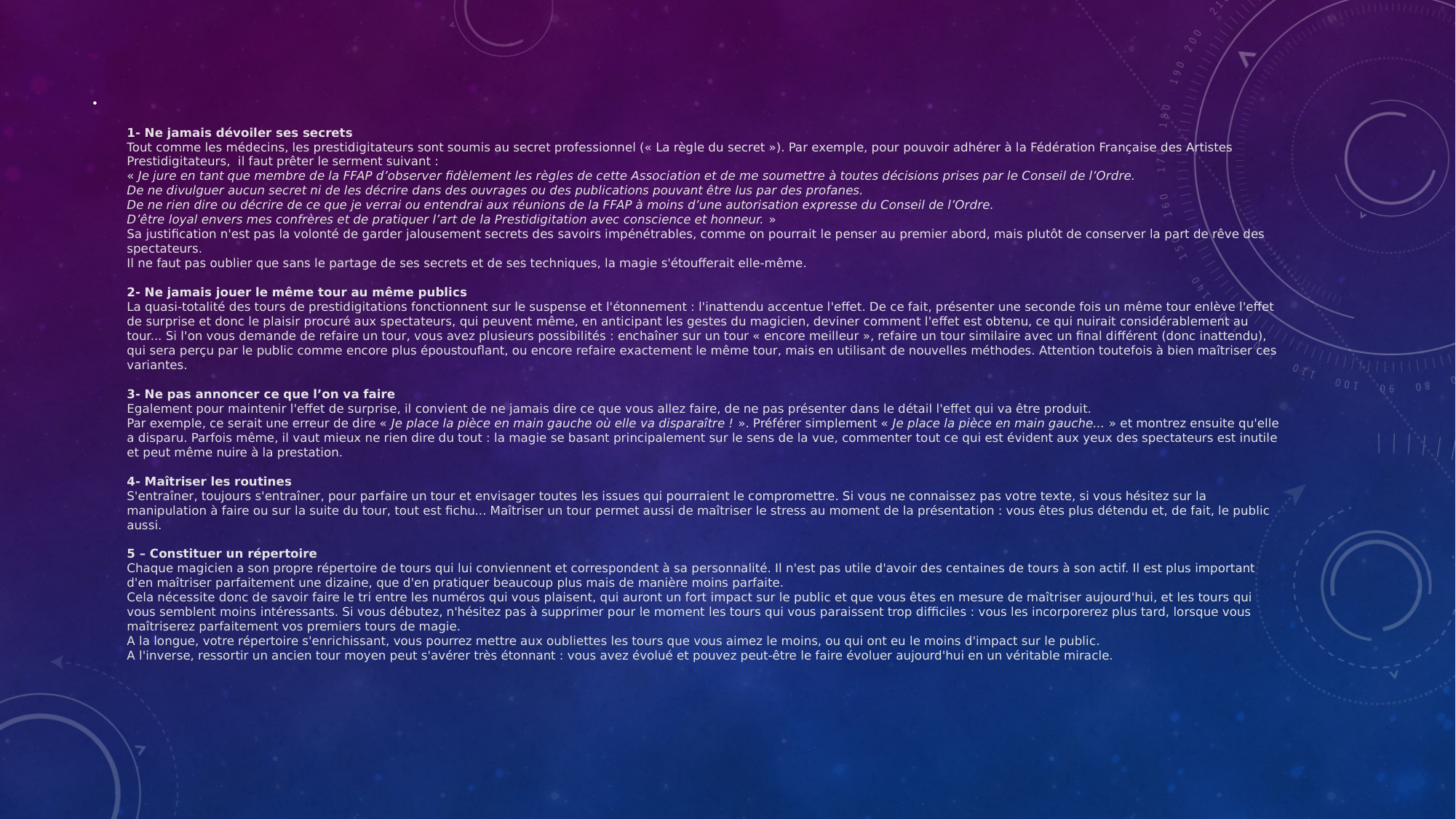

1- Ne jamais dévoiler ses secrets
Tout comme les médecins, les prestidigitateurs sont soumis au secret professionnel (« La règle du secret »). Par exemple, pour pouvoir adhérer à la Fédération Française des Artistes Prestidigitateurs,  il faut prêter le serment suivant :
« Je jure en tant que membre de la FFAP d’observer fidèlement les règles de cette Association et de me soumettre à toutes décisions prises par le Conseil de l’Ordre.
De ne divulguer aucun secret ni de les décrire dans des ouvrages ou des publications pouvant être lus par des profanes.
De ne rien dire ou décrire de ce que je verrai ou entendrai aux réunions de la FFAP à moins d’une autorisation expresse du Conseil de l’Ordre.
D’être loyal envers mes confrères et de pratiquer l’art de la Prestidigitation avec conscience et honneur. »
Sa justification n'est pas la volonté de garder jalousement secrets des savoirs impénétrables, comme on pourrait le penser au premier abord, mais plutôt de conserver la part de rêve des spectateurs.
Il ne faut pas oublier que sans le partage de ses secrets et de ses techniques, la magie s'étoufferait elle-même.
2- Ne jamais jouer le même tour au même publics
La quasi-totalité des tours de prestidigitations fonctionnent sur le suspense et l'étonnement : l'inattendu accentue l'effet. De ce fait, présenter une seconde fois un même tour enlève l'effet de surprise et donc le plaisir procuré aux spectateurs, qui peuvent même, en anticipant les gestes du magicien, deviner comment l'effet est obtenu, ce qui nuirait considérablement au tour... Si l'on vous demande de refaire un tour, vous avez plusieurs possibilités : enchaîner sur un tour « encore meilleur », refaire un tour similaire avec un final différent (donc inattendu), qui sera perçu par le public comme encore plus époustouflant, ou encore refaire exactement le même tour, mais en utilisant de nouvelles méthodes. Attention toutefois à bien maîtriser ces variantes.
3- Ne pas annoncer ce que l’on va faire
Egalement pour maintenir l'effet de surprise, il convient de ne jamais dire ce que vous allez faire, de ne pas présenter dans le détail l'effet qui va être produit.
Par exemple, ce serait une erreur de dire « Je place la pièce en main gauche où elle va disparaître ! ». Préférer simplement « Je place la pièce en main gauche... » et montrez ensuite qu'elle a disparu. Parfois même, il vaut mieux ne rien dire du tout : la magie se basant principalement sur le sens de la vue, commenter tout ce qui est évident aux yeux des spectateurs est inutile et peut même nuire à la prestation.
4- Maîtriser les routines
S'entraîner, toujours s'entraîner, pour parfaire un tour et envisager toutes les issues qui pourraient le compromettre. Si vous ne connaissez pas votre texte, si vous hésitez sur la manipulation à faire ou sur la suite du tour, tout est fichu... Maîtriser un tour permet aussi de maîtriser le stress au moment de la présentation : vous êtes plus détendu et, de fait, le public aussi.
5 – Constituer un répertoire
Chaque magicien a son propre répertoire de tours qui lui conviennent et correspondent à sa personnalité. Il n'est pas utile d'avoir des centaines de tours à son actif. Il est plus important d'en maîtriser parfaitement une dizaine, que d'en pratiquer beaucoup plus mais de manière moins parfaite.
Cela nécessite donc de savoir faire le tri entre les numéros qui vous plaisent, qui auront un fort impact sur le public et que vous êtes en mesure de maîtriser aujourd'hui, et les tours qui vous semblent moins intéressants. Si vous débutez, n'hésitez pas à supprimer pour le moment les tours qui vous paraissent trop difficiles : vous les incorporerez plus tard, lorsque vous maîtriserez parfaitement vos premiers tours de magie.
A la longue, votre répertoire s'enrichissant, vous pourrez mettre aux oubliettes les tours que vous aimez le moins, ou qui ont eu le moins d'impact sur le public.
A l'inverse, ressortir un ancien tour moyen peut s'avérer très étonnant : vous avez évolué et pouvez peut-être le faire évoluer aujourd'hui en un véritable miracle.